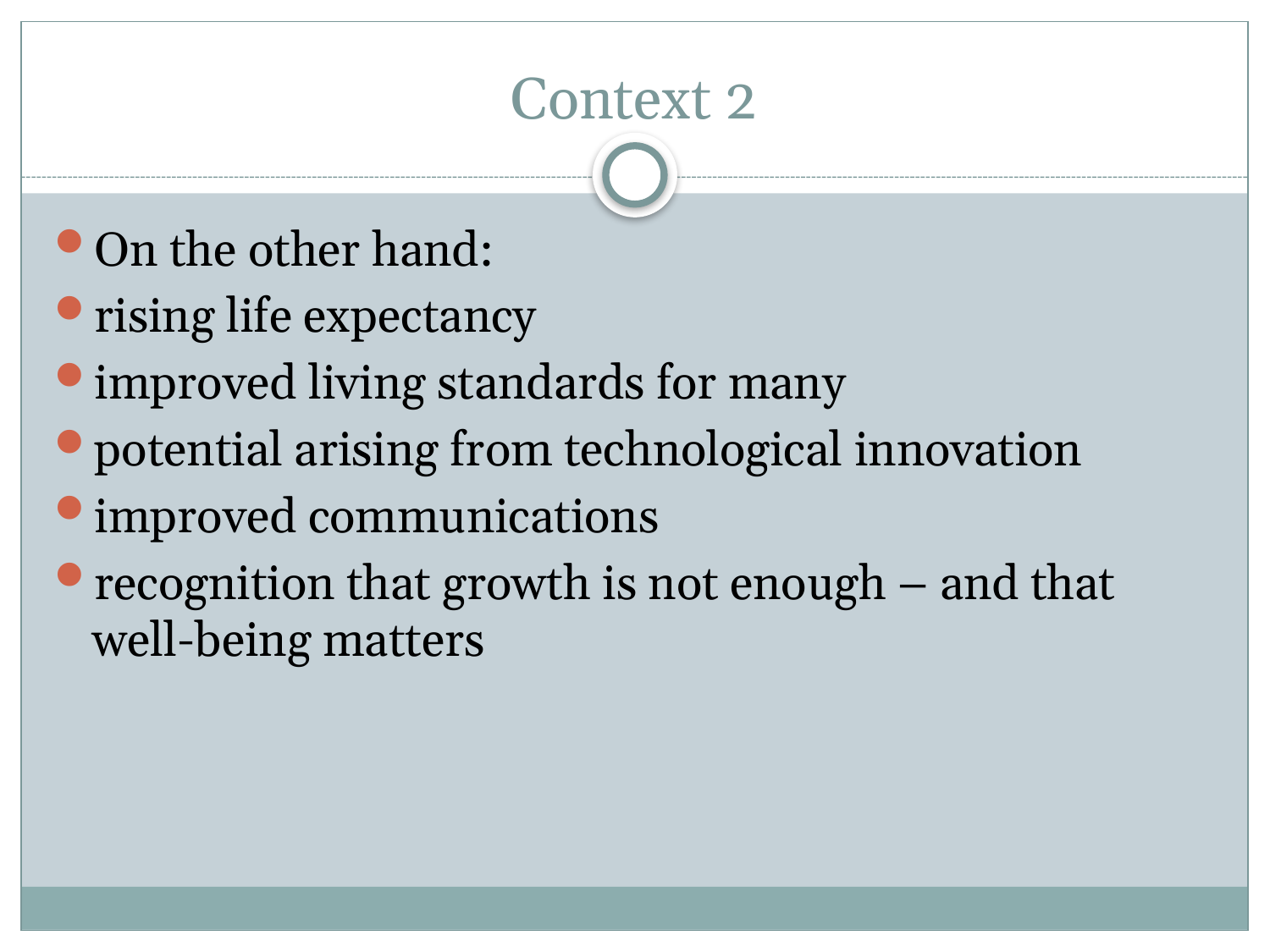

# Context 2
On the other hand:
rising life expectancy
improved living standards for many
potential arising from technological innovation
improved communications
recognition that growth is not enough – and that well-being matters